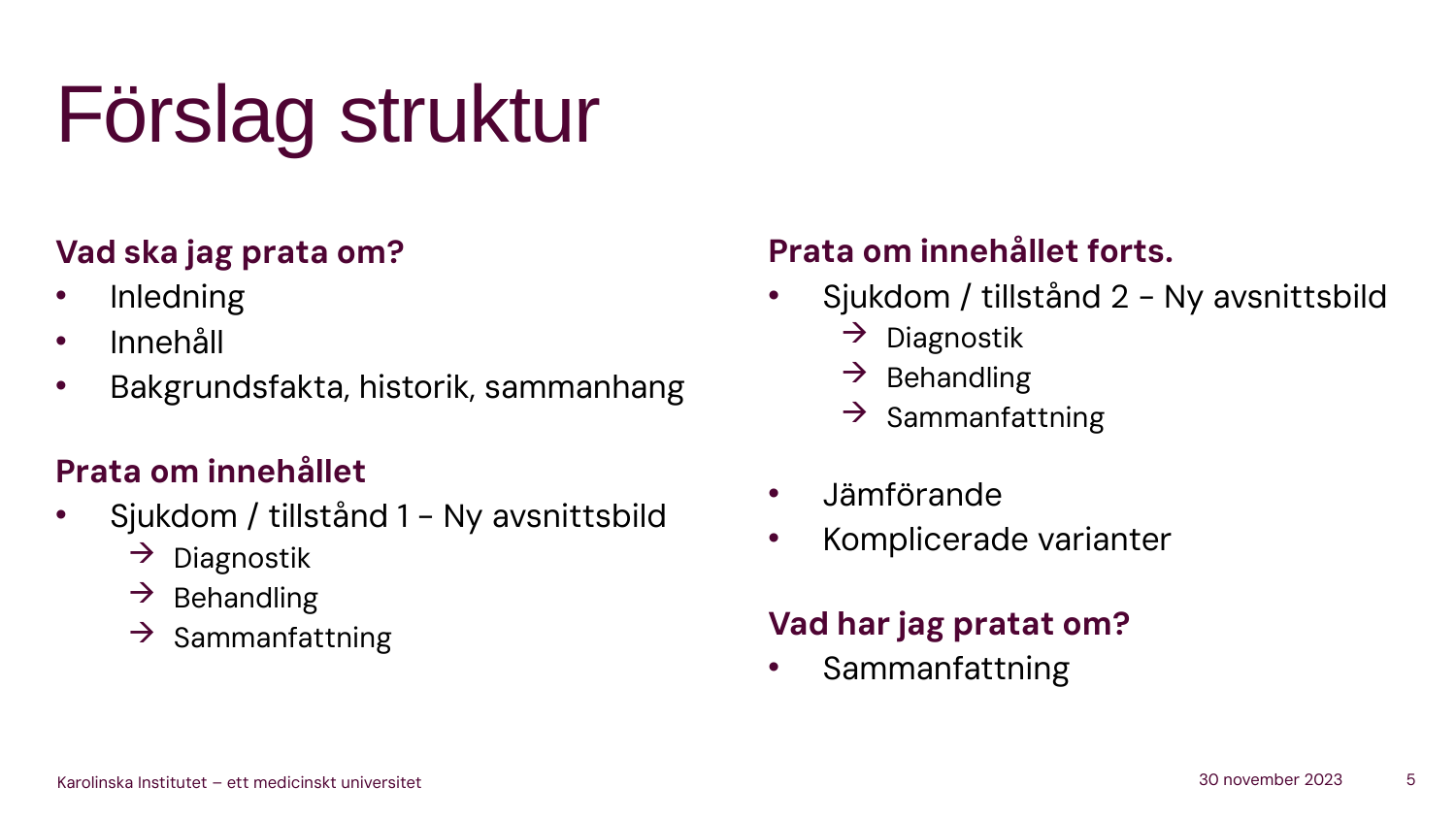

# Förslag struktur
Prata om innehållet forts.
Sjukdom / tillstånd 2 - Ny avsnittsbild
Diagnostik
Behandling
Sammanfattning
Jämförande
Komplicerade varianter
Vad har jag pratat om?
Sammanfattning
Vad ska jag prata om?
Inledning
Innehåll
Bakgrundsfakta, historik, sammanhang
Prata om innehållet
Sjukdom / tillstånd 1 - Ny avsnittsbild
Diagnostik
Behandling
Sammanfattning

30 november 2023
5
Karolinska Institutet – ett medicinskt universitet